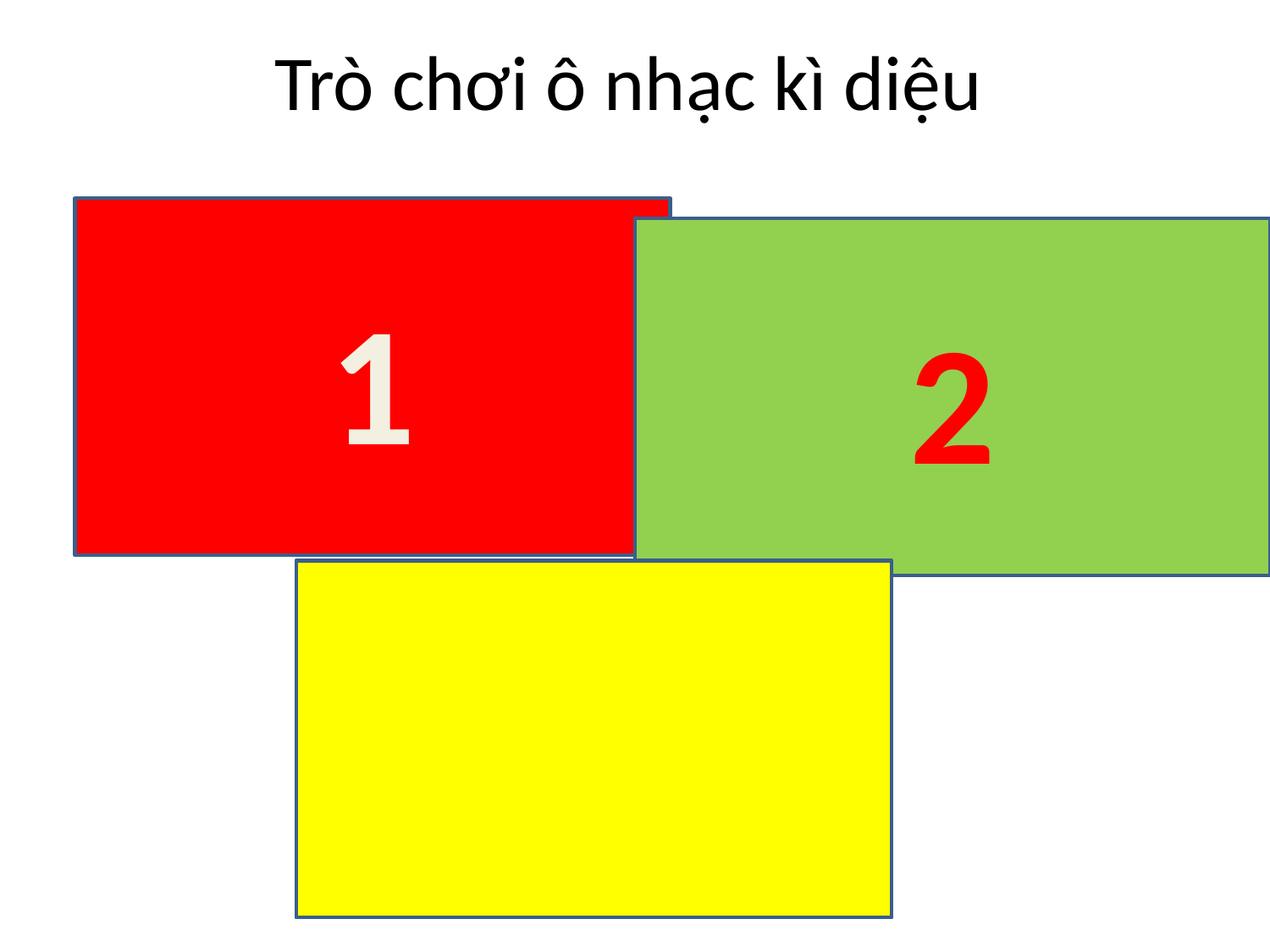

# Trò chơi ô nhạc kì diệu
1
2

3